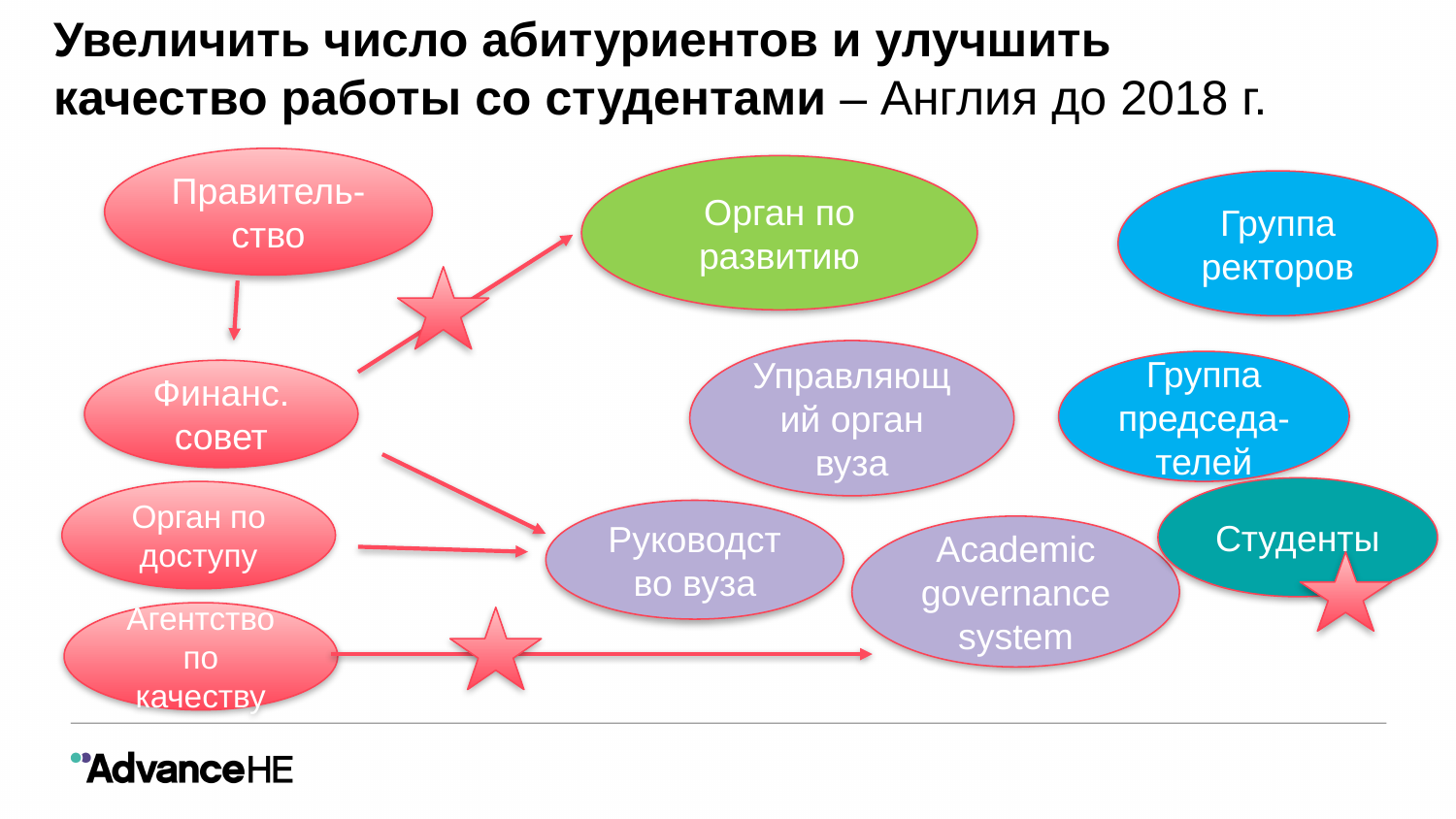

# Увеличить число абитуриентов и улучшить качество работы со студентами – Англия до 2018 г.
Правитель-ство
Орган по развитию

Группа ректоров

Управляющий орган вуза
Группа председа-телей
Финанс. совет
Студенты
Орган по доступу
Руководство вуза
Academic governance system

Агентство по качеству